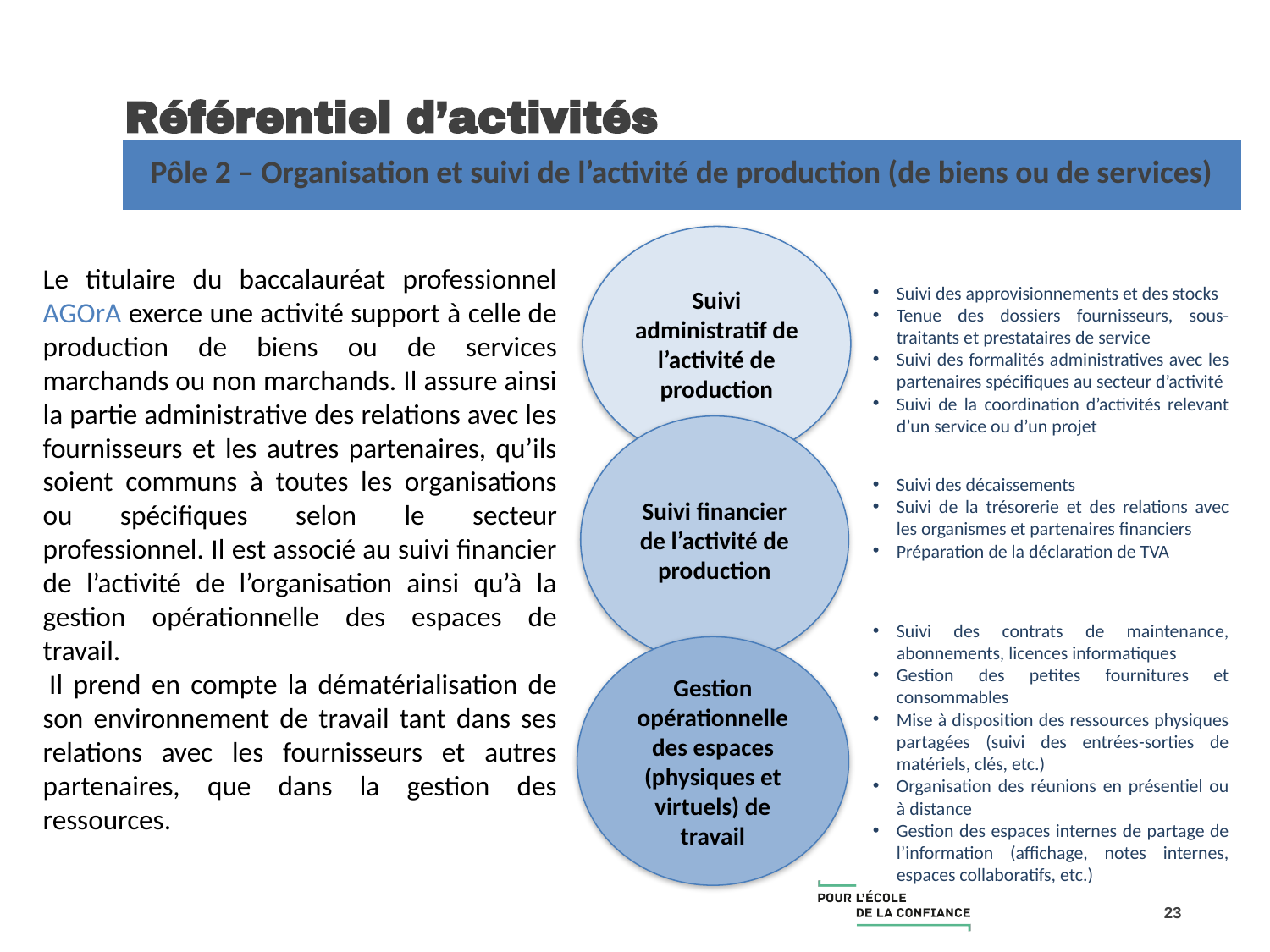

# Référentiel d’activités
| Pôle 2 – Organisation et suivi de l’activité de production (de biens ou de services) |
| --- |
Suivi administratif de l’activité de production
Le titulaire du baccalauréat professionnel AGOrA exerce une activité support à celle de production de biens ou de services marchands ou non marchands. Il assure ainsi la partie administrative des relations avec les fournisseurs et les autres partenaires, qu’ils soient communs à toutes les organisations ou spécifiques selon le secteur professionnel. Il est associé au suivi financier de l’activité de l’organisation ainsi qu’à la gestion opérationnelle des espaces de travail.
 Il prend en compte la dématérialisation de son environnement de travail tant dans ses relations avec les fournisseurs et autres partenaires, que dans la gestion des ressources.
Suivi des approvisionnements et des stocks
Tenue des dossiers fournisseurs, sous-traitants et prestataires de service
Suivi des formalités administratives avec les partenaires spécifiques au secteur d’activité
Suivi de la coordination d’activités relevant d’un service ou d’un projet
Suivi financier de l’activité de production
Suivi des décaissements
Suivi de la trésorerie et des relations avec les organismes et partenaires financiers
Préparation de la déclaration de TVA

Suivi des contrats de maintenance, abonnements, licences informatiques
Gestion des petites fournitures et consommables
Mise à disposition des ressources physiques partagées (suivi des entrées-sorties de matériels, clés, etc.)
Organisation des réunions en présentiel ou à distance
Gestion des espaces internes de partage de l’information (affichage, notes internes, espaces collaboratifs, etc.)
Gestion opérationnelle des espaces (physiques et virtuels) de travail
23